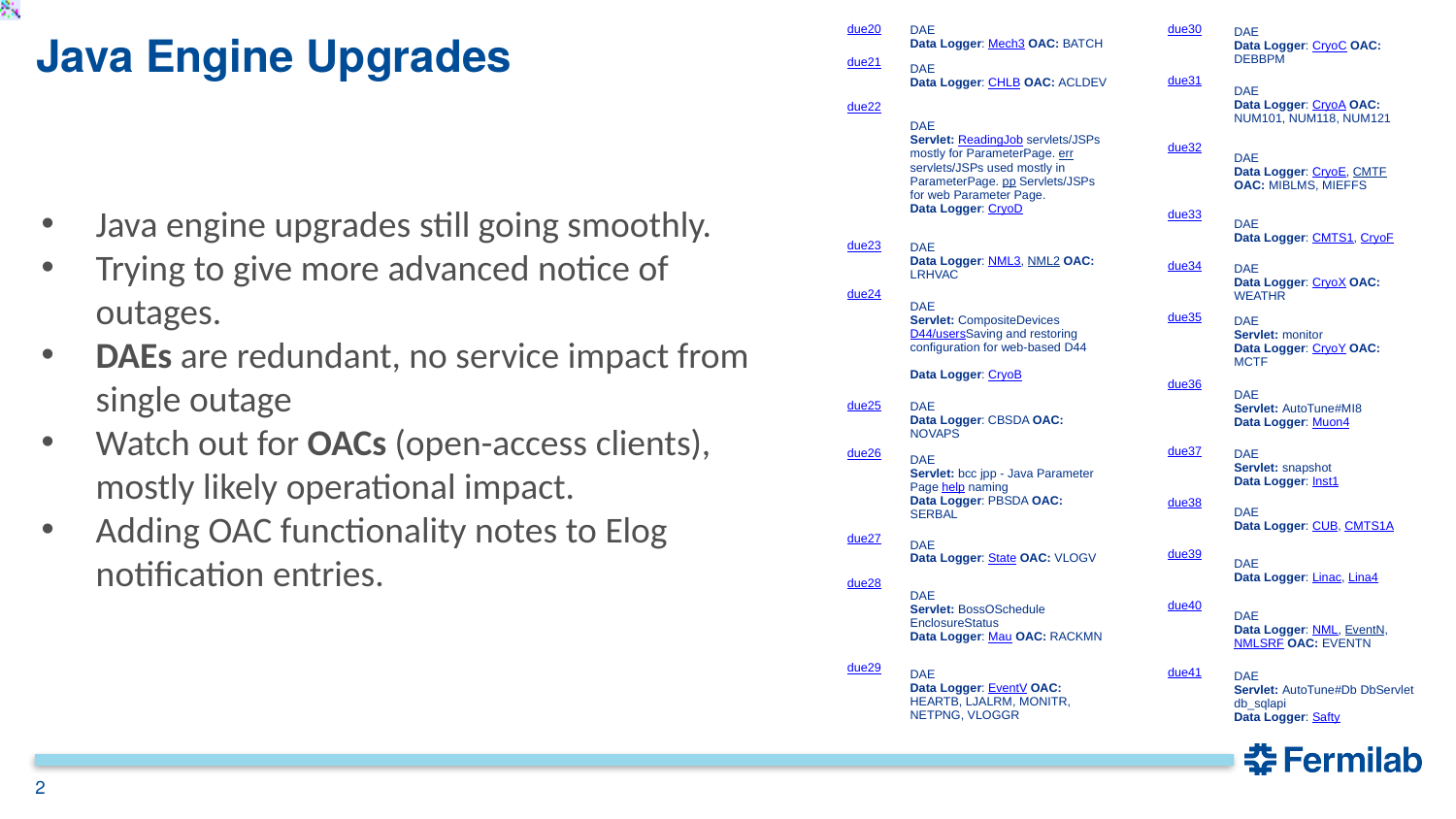

| due20 | DAE Data Logger: Mech3 OAC: BATCH |
| --- | --- |
| due21 | DAE Data Logger: CHLB OAC: ACLDEV |
| due22 | DAE Servlet: ReadingJob servlets/JSPs mostly for ParameterPage. err servlets/JSPs used mostly in ParameterPage. pp Servlets/JSPs for web Parameter Page. Data Logger: CryoD |
| due23 | DAE Data Logger: NML3, NML2 OAC: LRHVAC |
| due24 | DAE Servlet: CompositeDevices D44/usersSaving and restoring configuration for web-based D44 Data Logger: CryoB |
| due25 | DAE Data Logger: CBSDA OAC: NOVAPS |
| due26 | DAE Servlet: bcc jpp - Java Parameter Page help naming Data Logger: PBSDA OAC: SERBAL |
| due27 | DAE Data Logger: State OAC: VLOGV |
| due28 | DAE Servlet: BossOSchedule EnclosureStatus Data Logger: Mau OAC: RACKMN |
| due29 | DAE Data Logger: EventV OAC: HEARTB, LJALRM, MONITR, NETPNG, VLOGGR |
| due30 | DAE Data Logger: CryoC OAC: DEBBPM |
| --- | --- |
| due31 | DAE Data Logger: CryoA OAC: NUM101, NUM118, NUM121 |
| due32 | DAE Data Logger: CryoE, CMTF OAC: MIBLMS, MIEFFS |
| due33 | DAE Data Logger: CMTS1, CryoF |
| due34 | DAE Data Logger: CryoX OAC: WEATHR |
| due35 | DAE Servlet: monitor Data Logger: CryoY OAC: MCTF |
| due36 | DAE Servlet: AutoTune#MI8 Data Logger: Muon4 |
| due37 | DAE Servlet: snapshot Data Logger: Inst1 |
| due38 | DAE Data Logger: CUB, CMTS1A |
| due39 | DAE Data Logger: Linac, Lina4 |
| due40 | DAE Data Logger: NML, EventN, NMLSRF OAC: EVENTN |
| due41 | DAE Servlet: AutoTune#Db DbServlet db\_sqlapi Data Logger: Safty |
# Java Engine Upgrades
Java engine upgrades still going smoothly.
Trying to give more advanced notice of outages.
DAEs are redundant, no service impact from single outage
Watch out for OACs (open-access clients), mostly likely operational impact.
Adding OAC functionality notes to Elog notification entries.

2